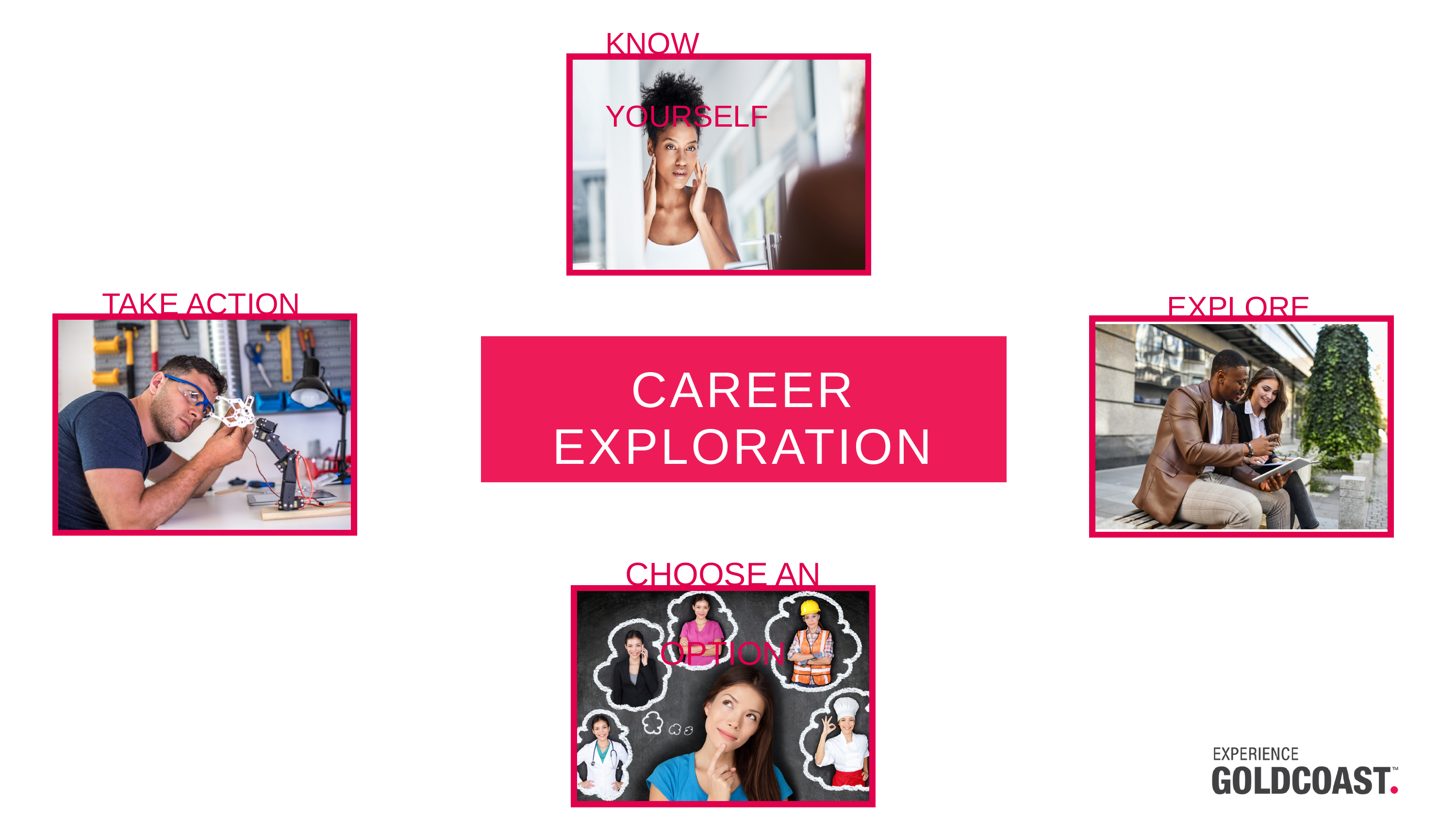

KNOW YOURSELF

TAKE ACTION
EXPLORE

CAREER EXPLORATION STAGES

CHOOSE AN OPTION